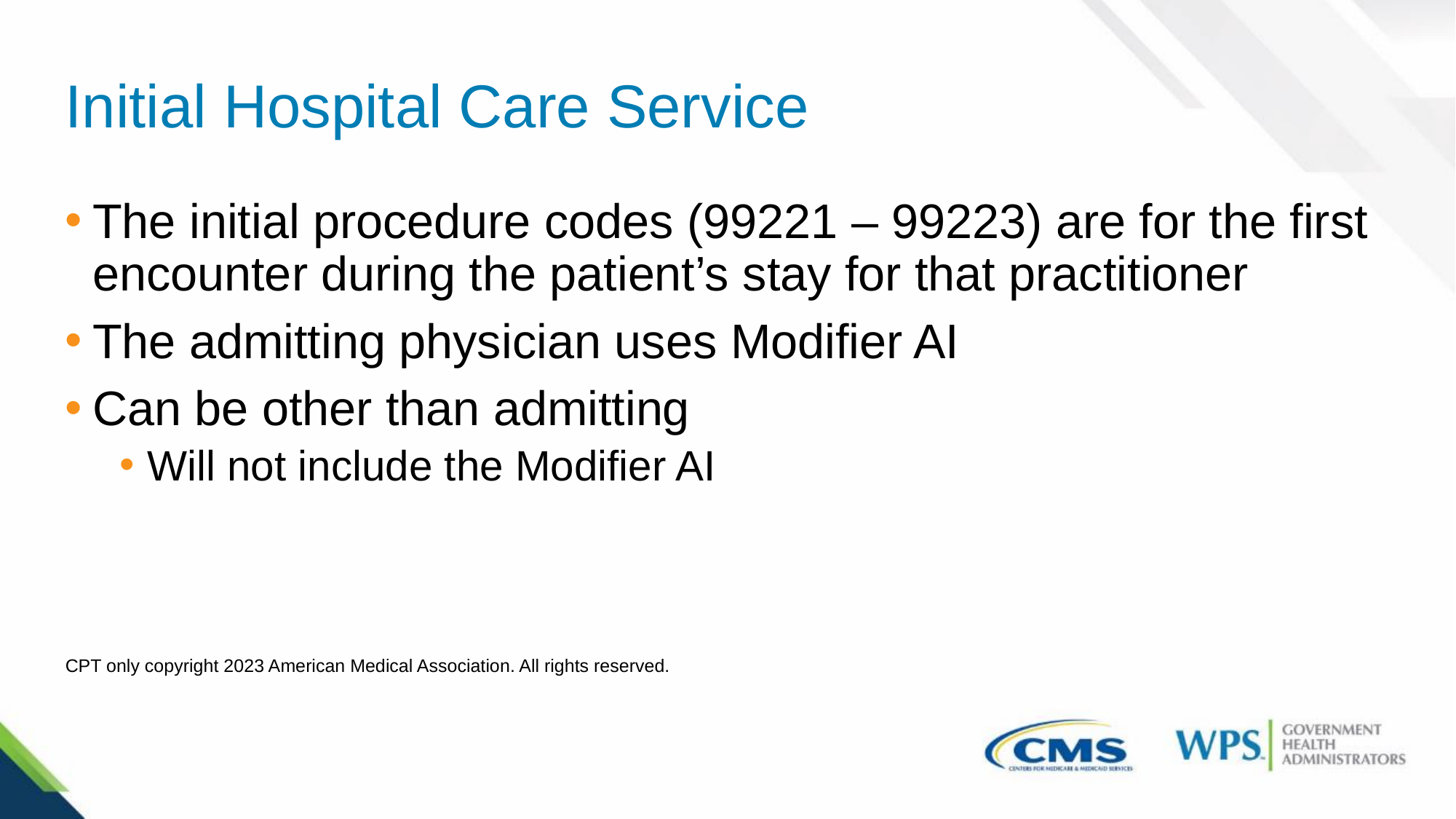

# Initial Hospital Care Service
The initial procedure codes (99221 – 99223) are for the first encounter during the patient’s stay for that practitioner
The admitting physician uses Modifier AI
Can be other than admitting
Will not include the Modifier AI
CPT only copyright 2023 American Medical Association. All rights reserved.